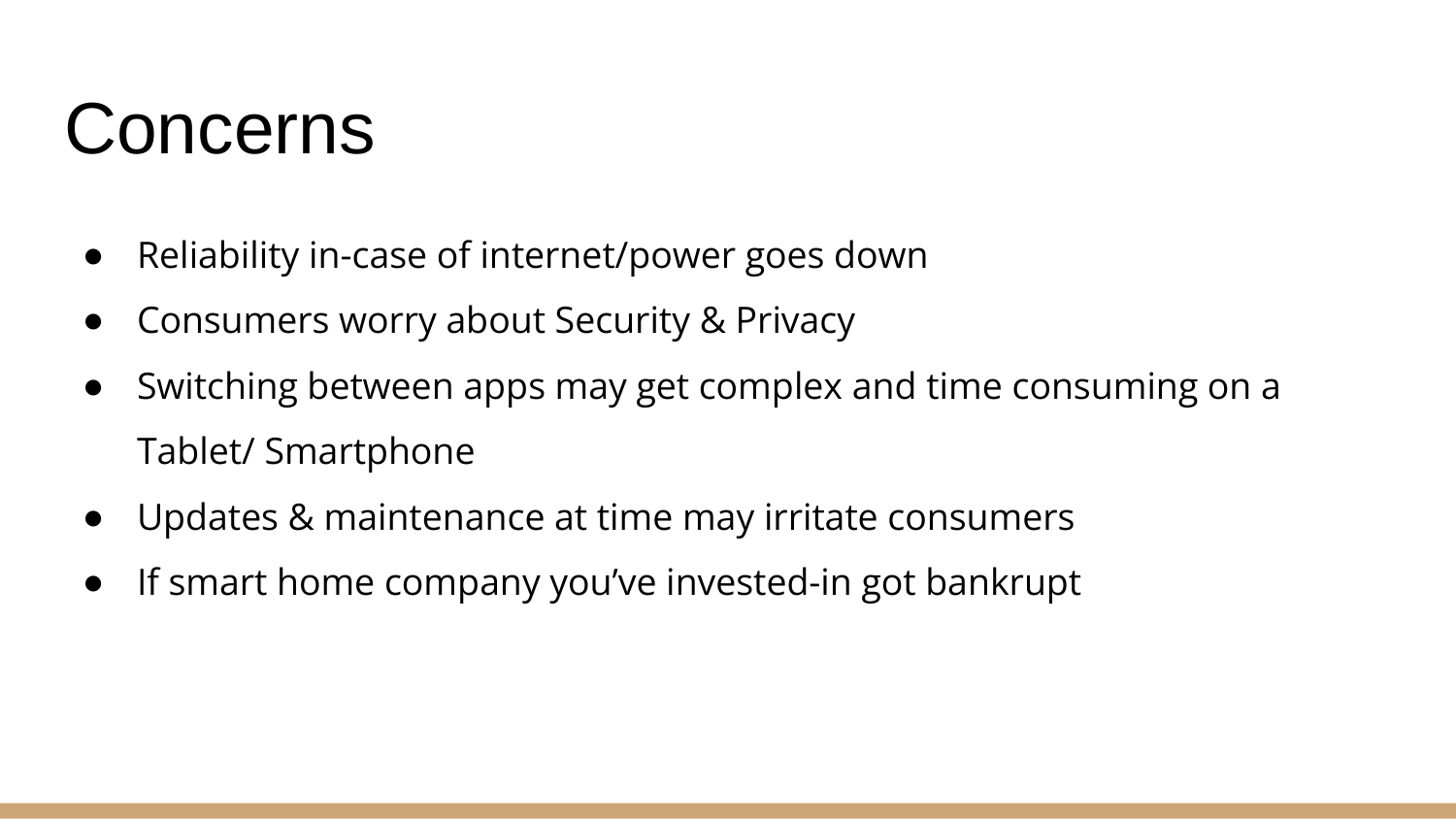

# Concerns
Reliability in-case of internet/power goes down
Consumers worry about Security & Privacy
Switching between apps may get complex and time consuming on a Tablet/ Smartphone
Updates & maintenance at time may irritate consumers
If smart home company you’ve invested-in got bankrupt